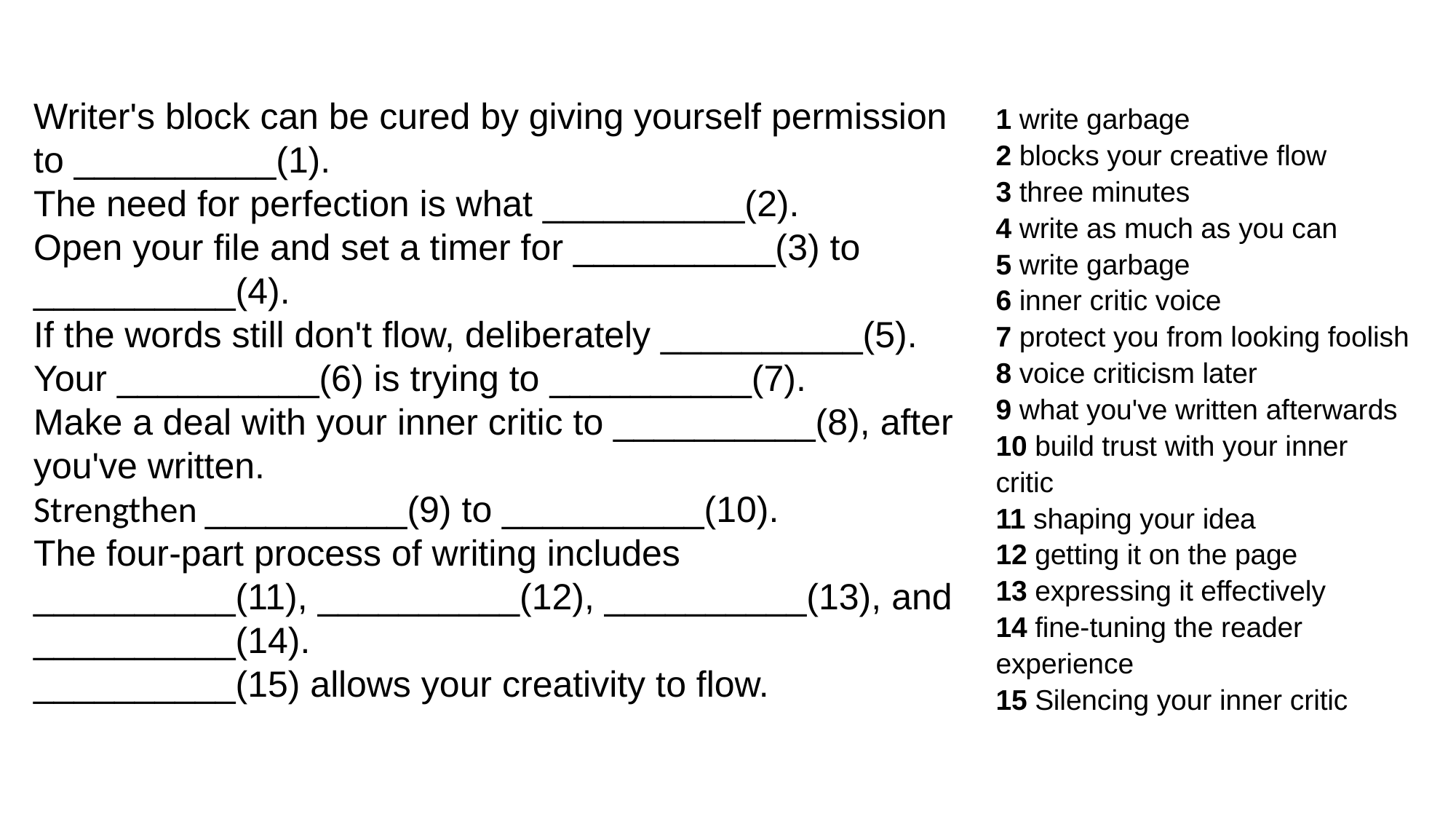

Writer's block can be cured by giving yourself permission to __________(1).
The need for perfection is what __________(2).
Open your file and set a timer for __________(3) to __________(4).
If the words still don't flow, deliberately __________(5).
Your __________(6) is trying to __________(7).
Make a deal with your inner critic to __________(8), after you've written.
Strengthen __________(9) to __________(10).
The four-part process of writing includes __________(11), __________(12), __________(13), and __________(14).
__________(15) allows your creativity to flow.
1 write garbage
2 blocks your creative flow
3 three minutes
4 write as much as you can
5 write garbage
6 inner critic voice
7 protect you from looking foolish
8 voice criticism later
9 what you've written afterwards
10 build trust with your inner critic
11 shaping your idea
12 getting it on the page
13 expressing it effectively
14 fine-tuning the reader experience
15 Silencing your inner critic